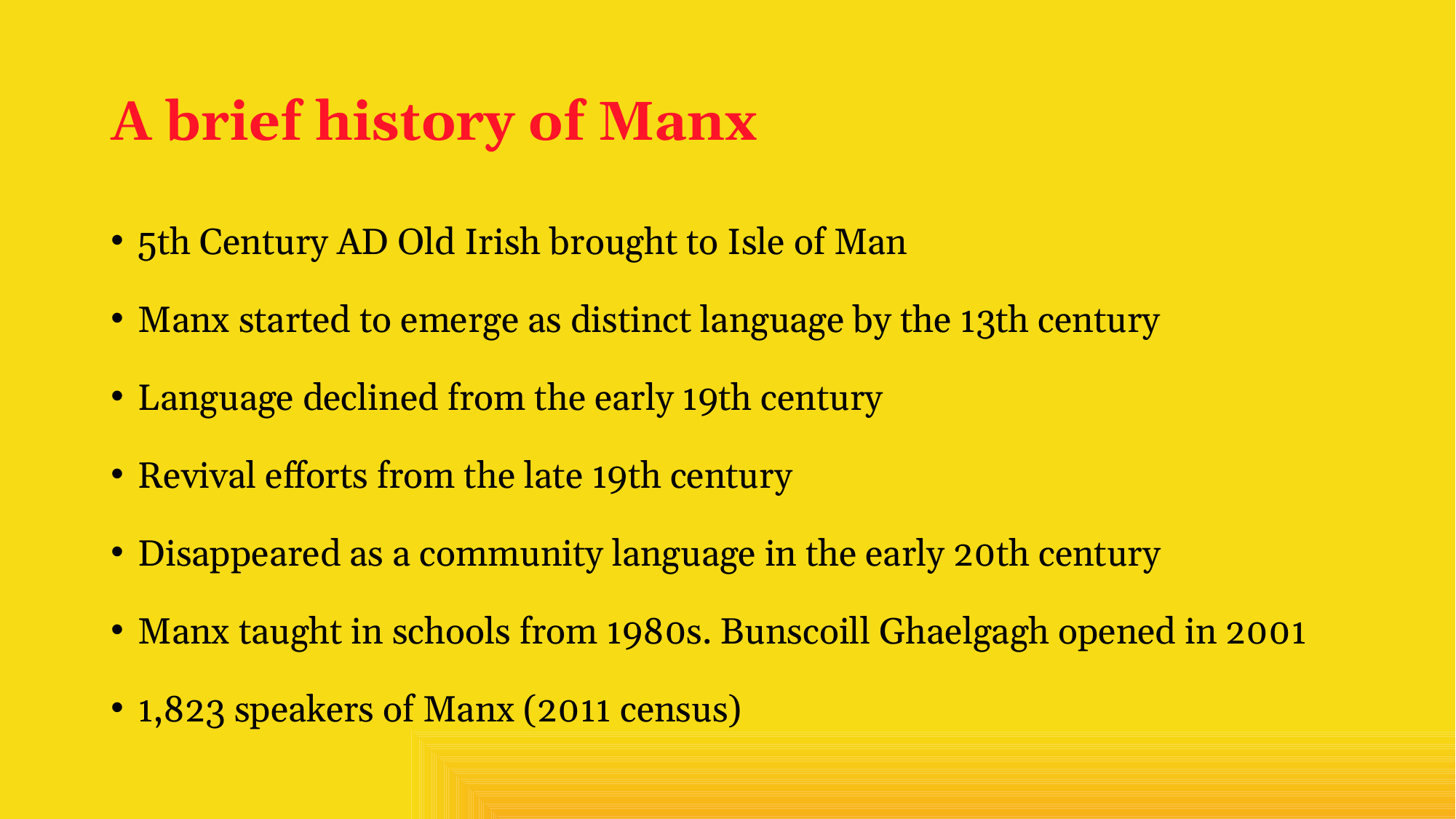

# A brief history of Manx
5th Century AD Old Irish brought to Isle of Man
Manx started to emerge as distinct language by the 13th century
Language declined from the early 19th century
Revival efforts from the late 19th century
Disappeared as a community language in the early 20th century
Manx taught in schools from 1980s. Bunscoill Ghaelgagh opened in 2001
1,823 speakers of Manx (2011 census)